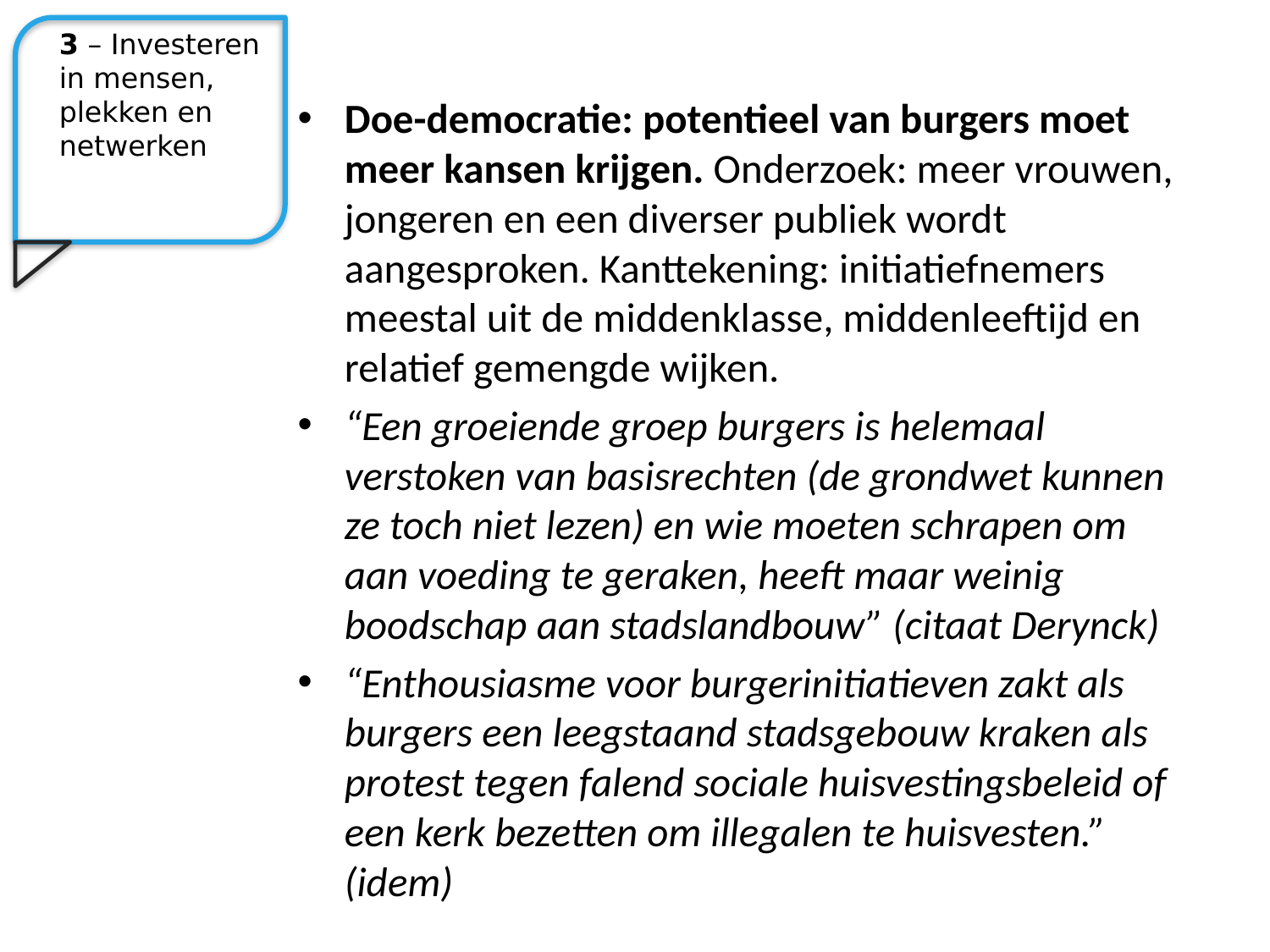

3 – Investeren in mensen, plekken en netwerken
#
Doe-democratie: potentieel van burgers moet meer kansen krijgen. Onderzoek: meer vrouwen, jongeren en een diverser publiek wordt aangesproken. Kanttekening: initiatiefnemers meestal uit de middenklasse, middenleeftijd en relatief gemengde wijken.
“Een groeiende groep burgers is helemaal verstoken van basisrechten (de grondwet kunnen ze toch niet lezen) en wie moeten schrapen om aan voeding te geraken, heeft maar weinig boodschap aan stadslandbouw” (citaat Derynck)
“Enthousiasme voor burgerinitiatieven zakt als burgers een leegstaand stadsgebouw kraken als protest tegen falend sociale huisvestingsbeleid of een kerk bezetten om illegalen te huisvesten.” (idem)